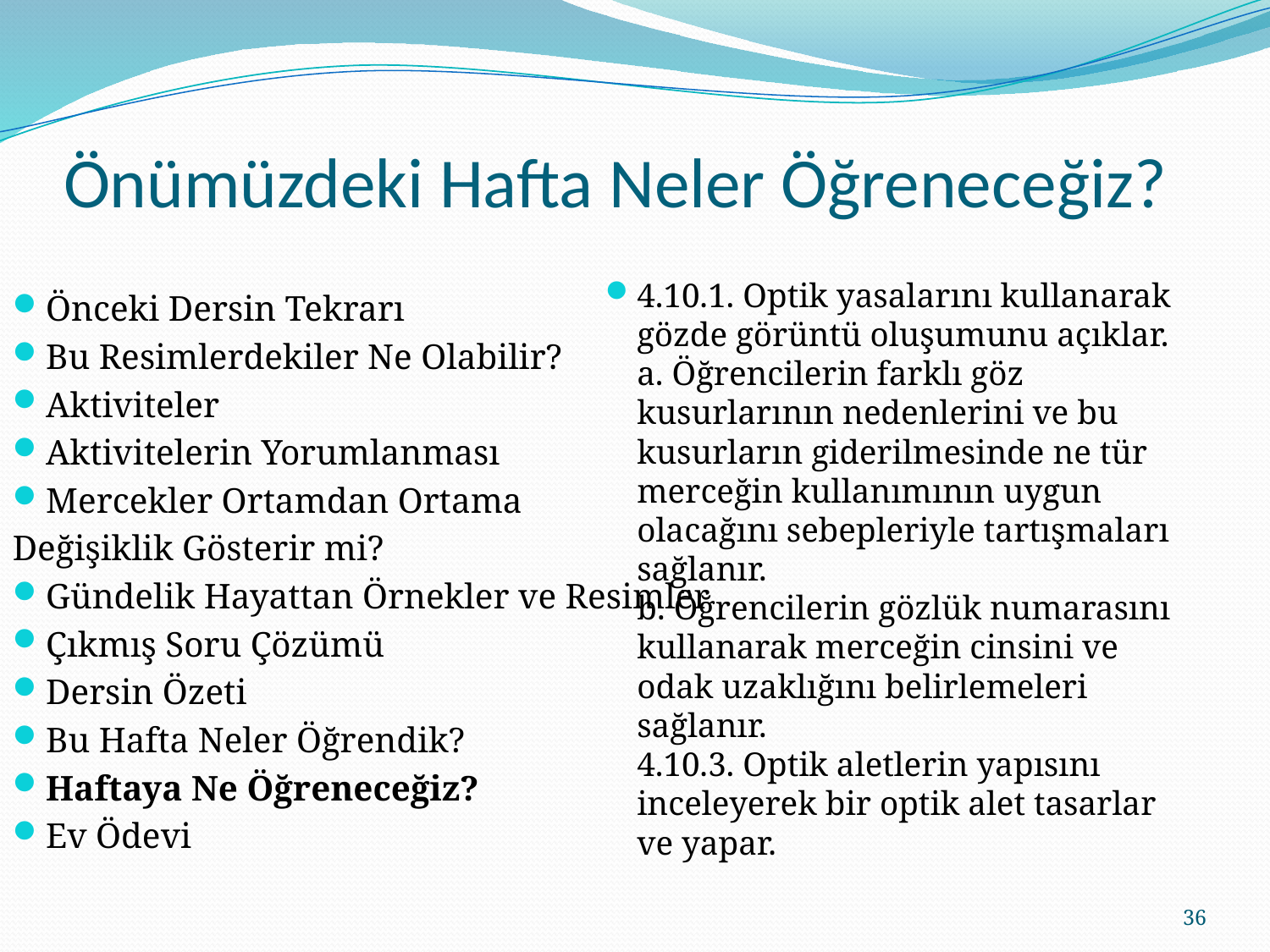

# Önümüzdeki Hafta Neler Öğreneceğiz?
4.10.1. Optik yasalarını kullanarak gözde görüntü oluşumunu açıklar.
a. Öğrencilerin farklı göz kusurlarının nedenlerini ve bu kusurların giderilmesinde ne tür merceğin kullanımının uygun olacağını sebepleriyle tartışmaları sağlanır.
b. Öğrencilerin gözlük numarasını kullanarak merceğin cinsini ve odak uzaklığını belirlemeleri sağlanır.
4.10.3. Optik aletlerin yapısını inceleyerek bir optik alet tasarlar ve yapar.
Önceki Dersin Tekrarı
Bu Resimlerdekiler Ne Olabilir?
Aktiviteler
Aktivitelerin Yorumlanması
Mercekler Ortamdan Ortama
Değişiklik Gösterir mi?
Gündelik Hayattan Örnekler ve Resimler
Çıkmış Soru Çözümü
Dersin Özeti
Bu Hafta Neler Öğrendik?
Haftaya Ne Öğreneceğiz?
Ev Ödevi

36